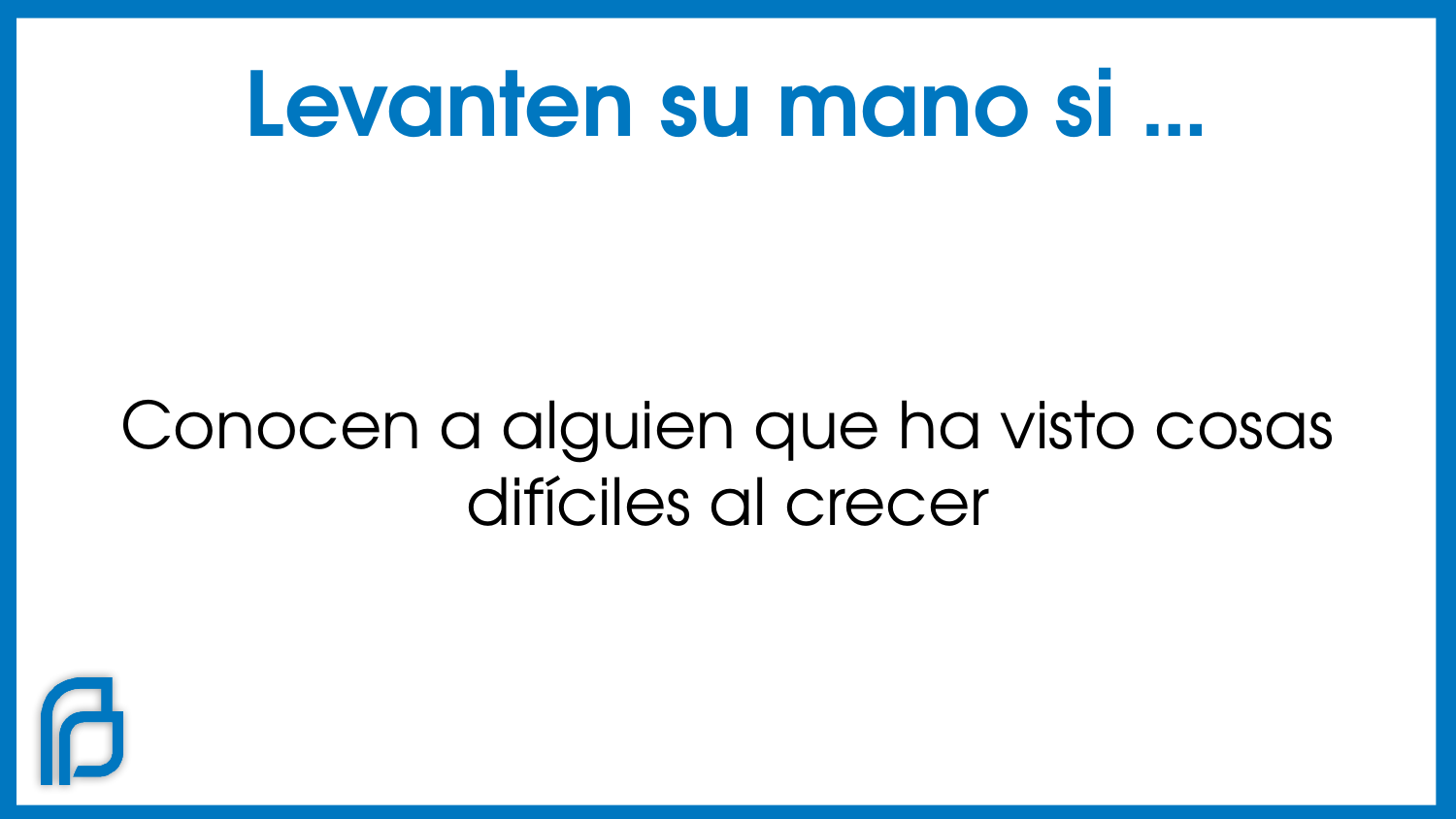

# Levanten su mano si …
Conocen a alguien que ha visto cosas difíciles al crecer